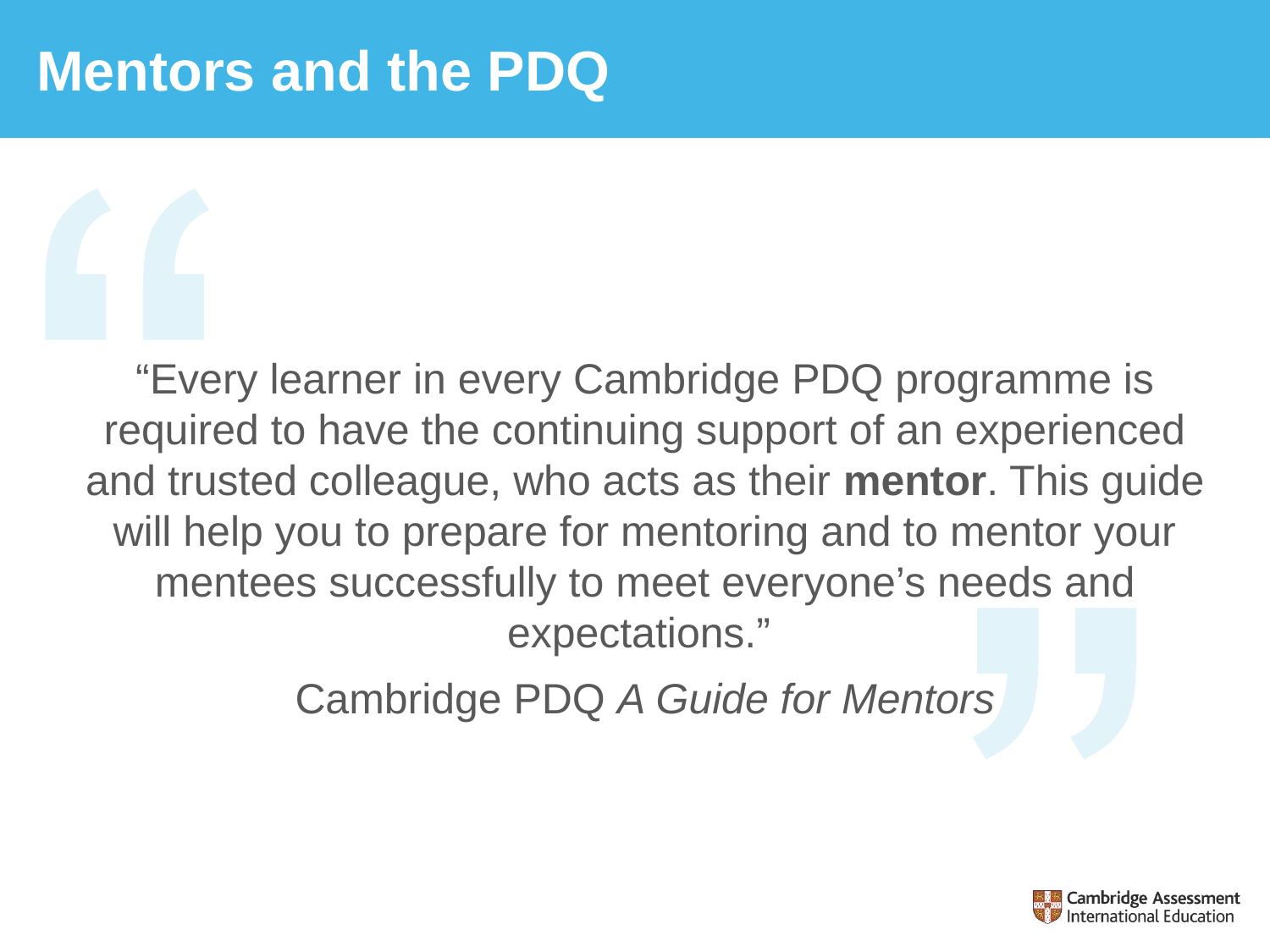

# Mentors and the PDQ
“Every learner in every Cambridge PDQ programme is required to have the continuing support of an experienced and trusted colleague, who acts as their mentor. This guide will help you to prepare for mentoring and to mentor your mentees successfully to meet everyone’s needs and expectations.”
Cambridge PDQ A Guide for Mentors